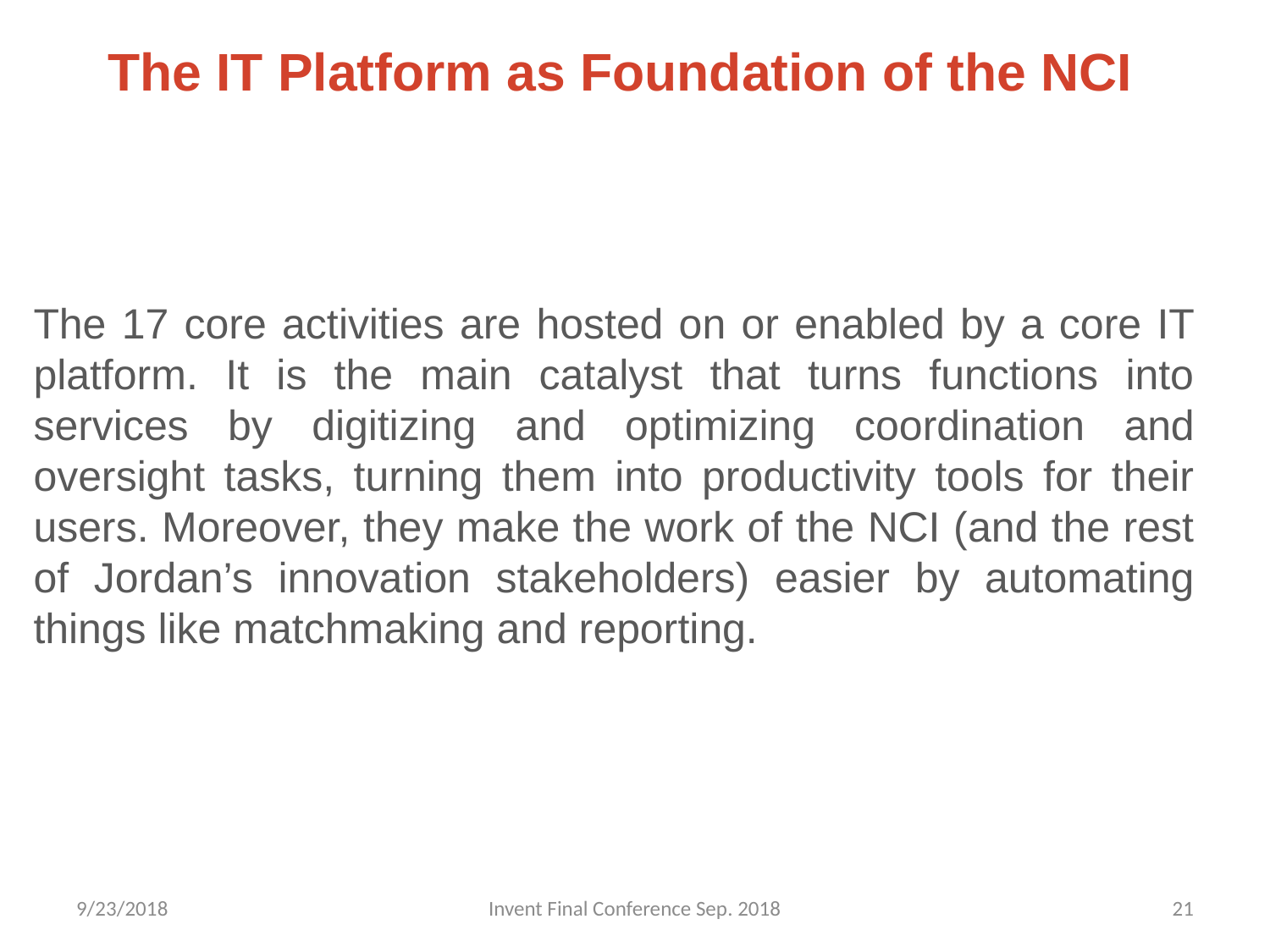

The IT Platform as Foundation of the NCI
The 17 core activities are hosted on or enabled by a core IT platform. It is the main catalyst that turns functions into services by digitizing and optimizing coordination and oversight tasks, turning them into productivity tools for their users. Moreover, they make the work of the NCI (and the rest of Jordan’s innovation stakeholders) easier by automating things like matchmaking and reporting.
9/23/2018
Invent Final Conference Sep. 2018
21